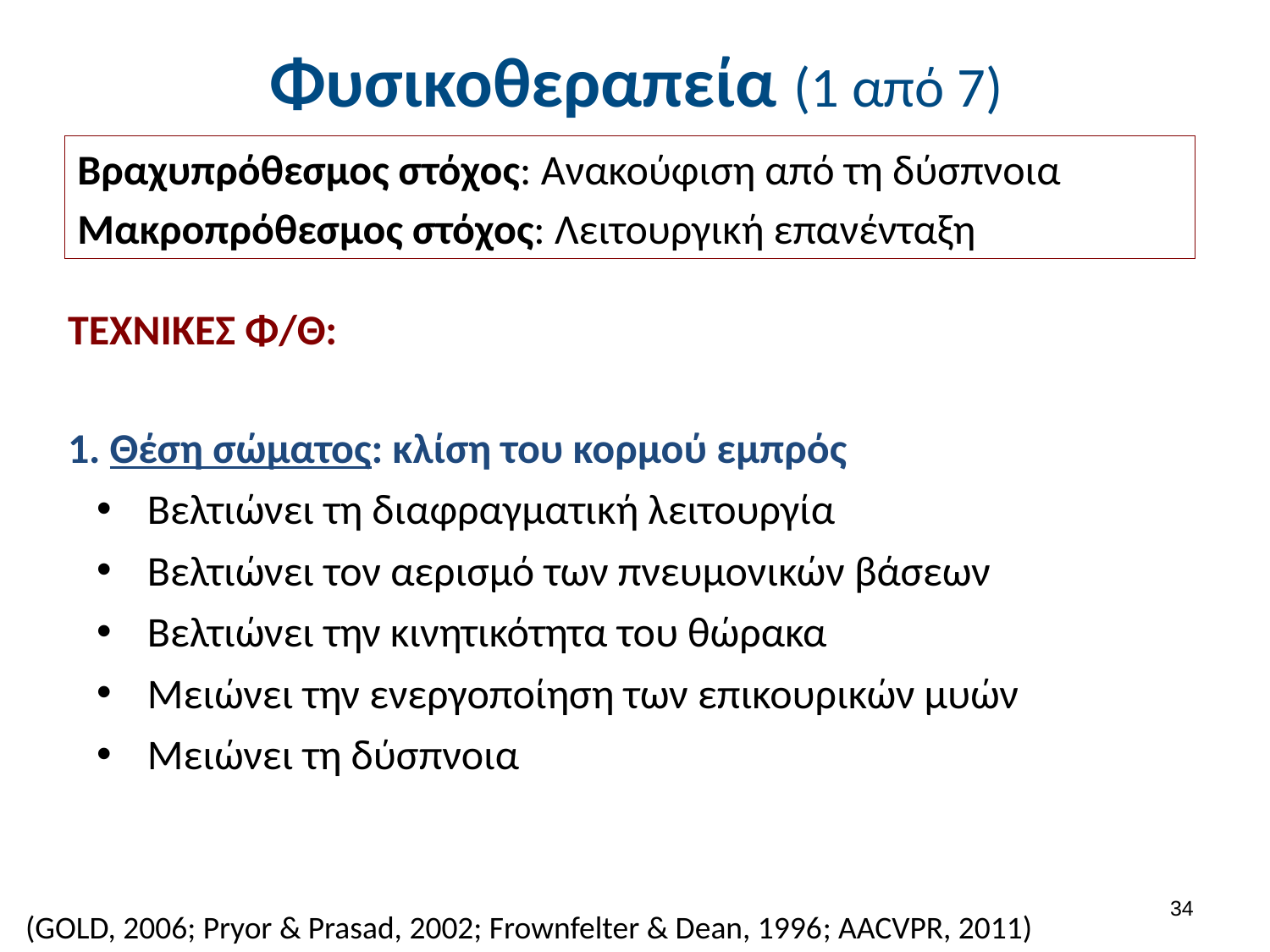

# Φυσικοθεραπεία (1 από 7)
Βραχυπρόθεσμος στόχος: Ανακούφιση από τη δύσπνοια
Μακροπρόθεσμος στόχος: Λειτουργική επανένταξη
ΤΕΧΝΙΚΕΣ Φ/Θ:

1. Θέση σώματος: κλίση του κορμού εμπρός
Βελτιώνει τη διαφραγματική λειτουργία
Βελτιώνει τον αερισμό των πνευμονικών βάσεων
Βελτιώνει την κινητικότητα του θώρακα
Μειώνει την ενεργοποίηση των επικουρικών μυών
Μειώνει τη δύσπνοια
34
(GOLD, 2006; Pryor & Prasad, 2002; Frownfelter & Dean, 1996; AACVPR, 2011)